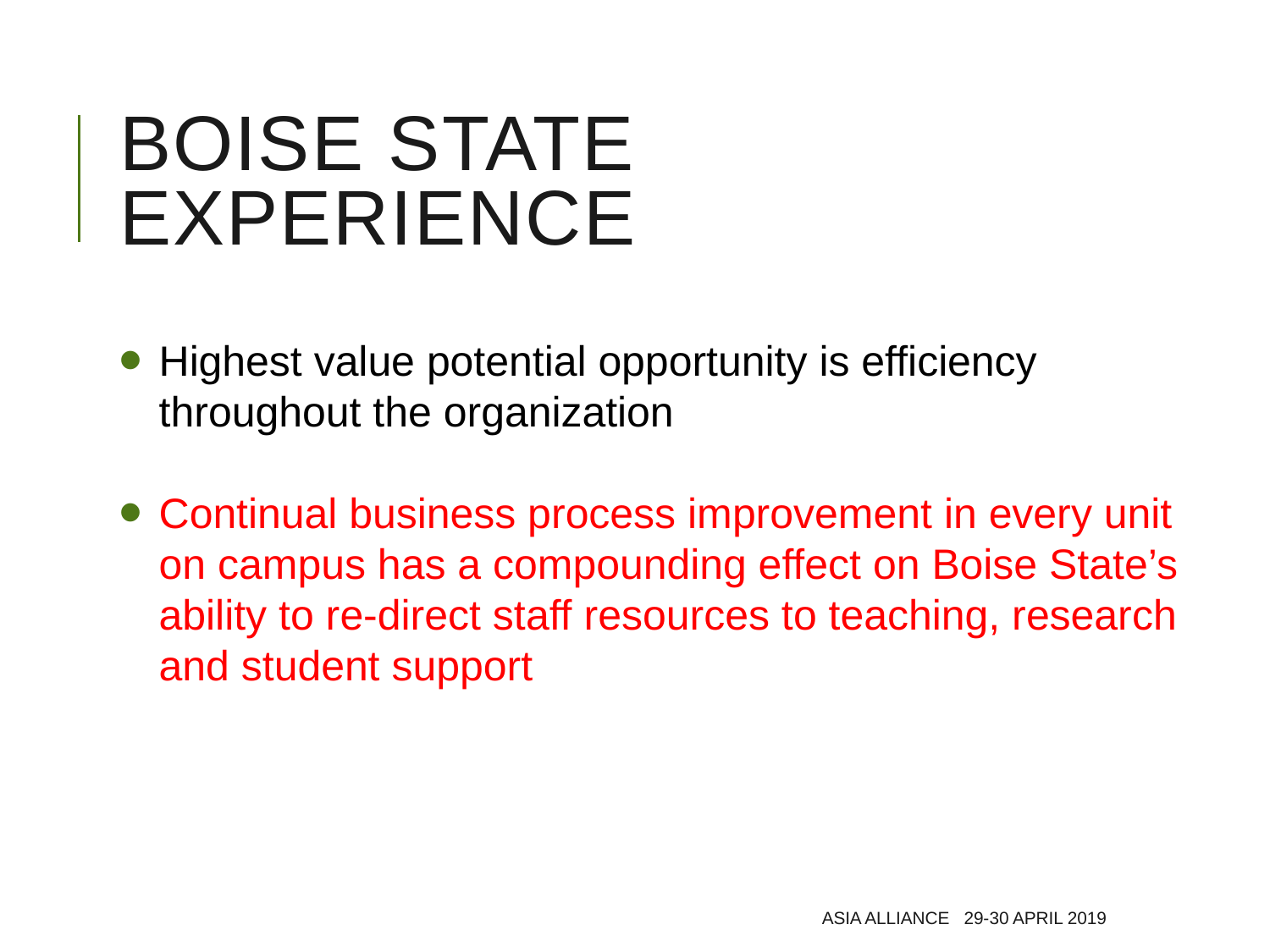

# Boise State Experience
Highest value potential opportunity is efficiency throughout the organization

Continual business process improvement in every unit on campus has a compounding effect on Boise State’s ability to re-direct staff resources to teaching, research and student support

Asia Alliance   29-30 April 2019